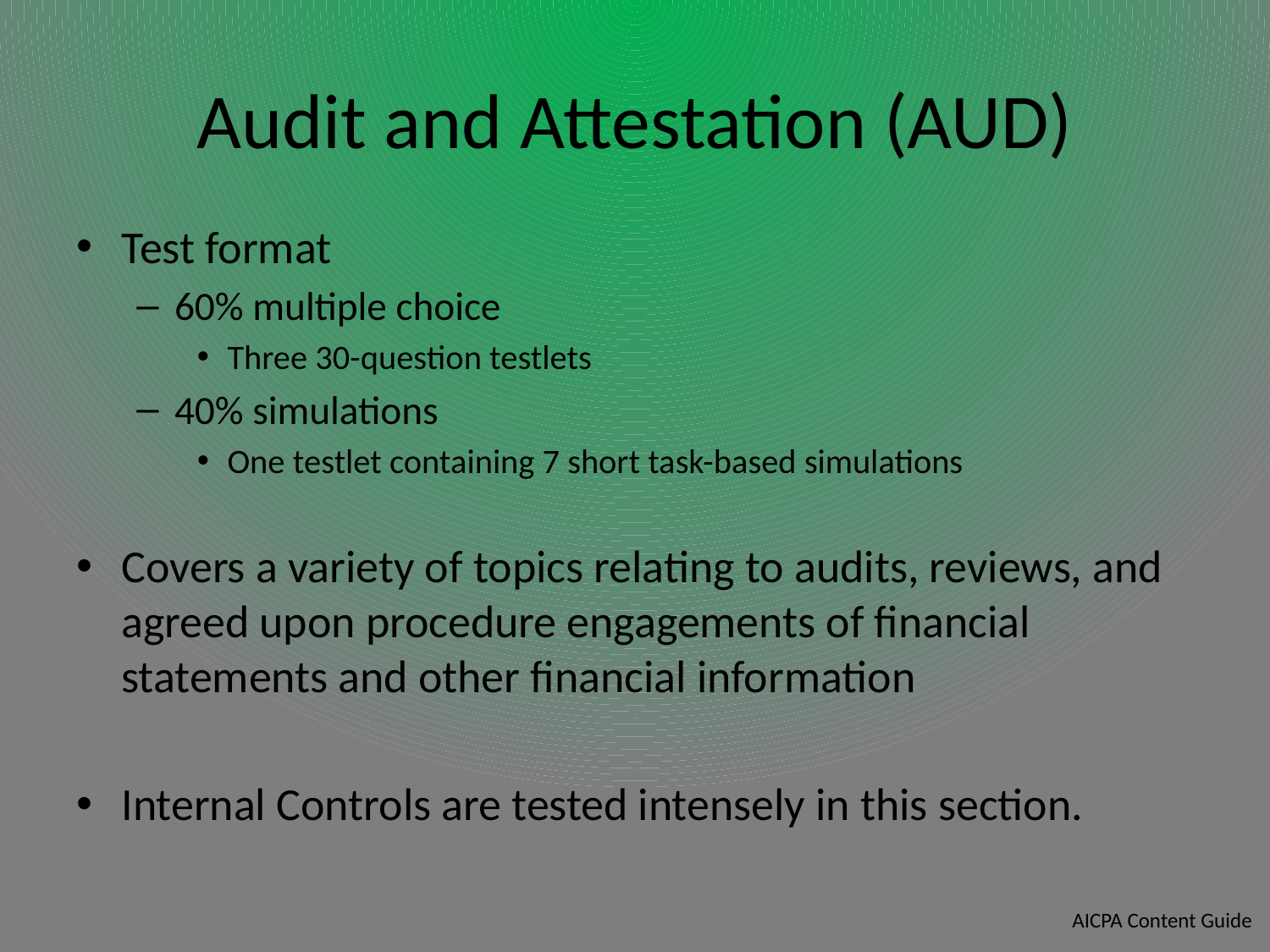

# Audit and Attestation (AUD)
Test format
60% multiple choice
Three 30-question testlets
40% simulations
One testlet containing 7 short task-based simulations

Covers a variety of topics relating to audits, reviews, and agreed upon procedure engagements of financial statements and other financial information

Internal Controls are tested intensely in this section.
AICPA Content Guide